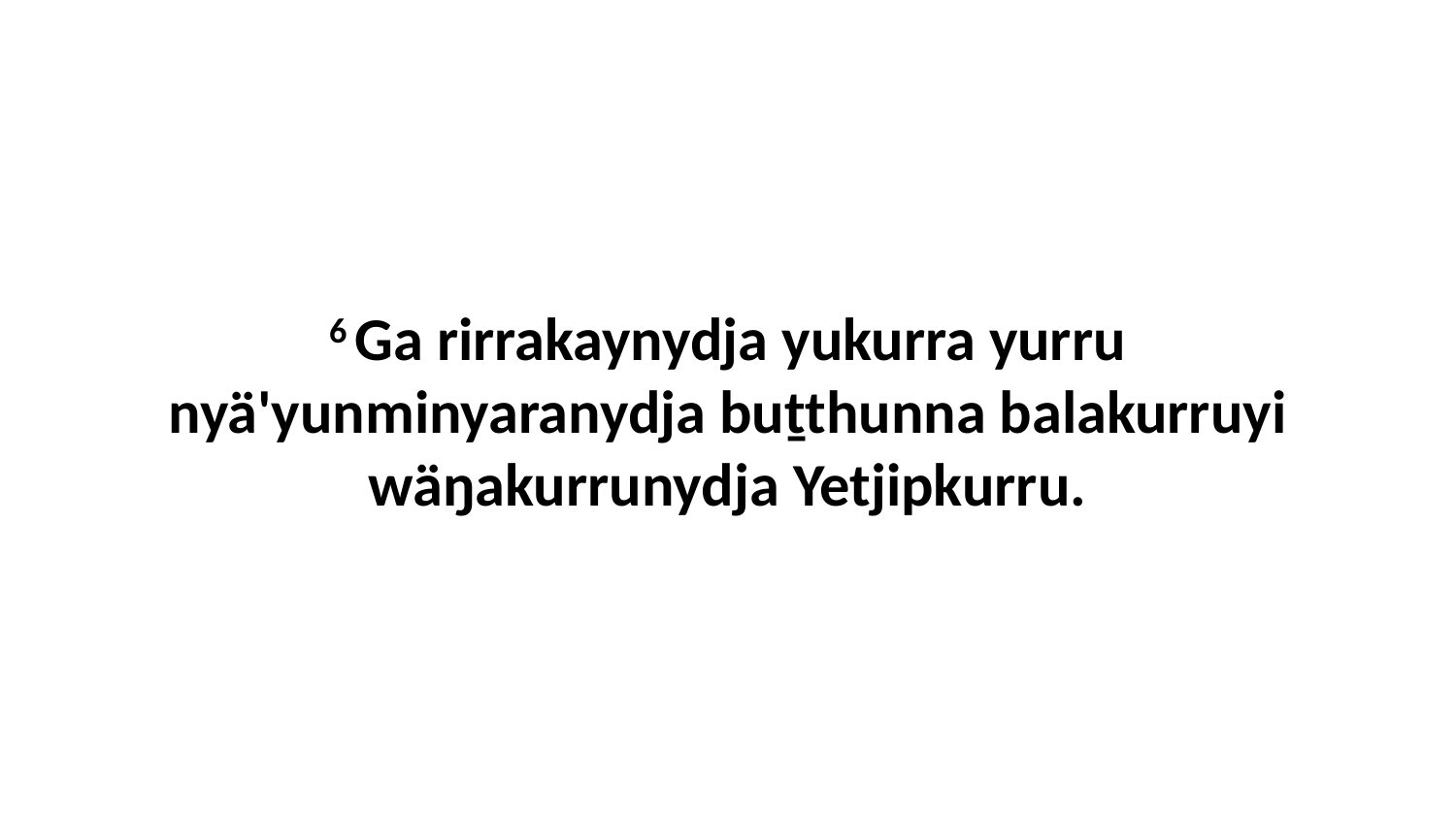

6 Ga rirrakaynydja yukurra yurru nyä'yunminyaranydja buṯthunna balakurruyi wäŋakurrunydja Yetjipkurru.